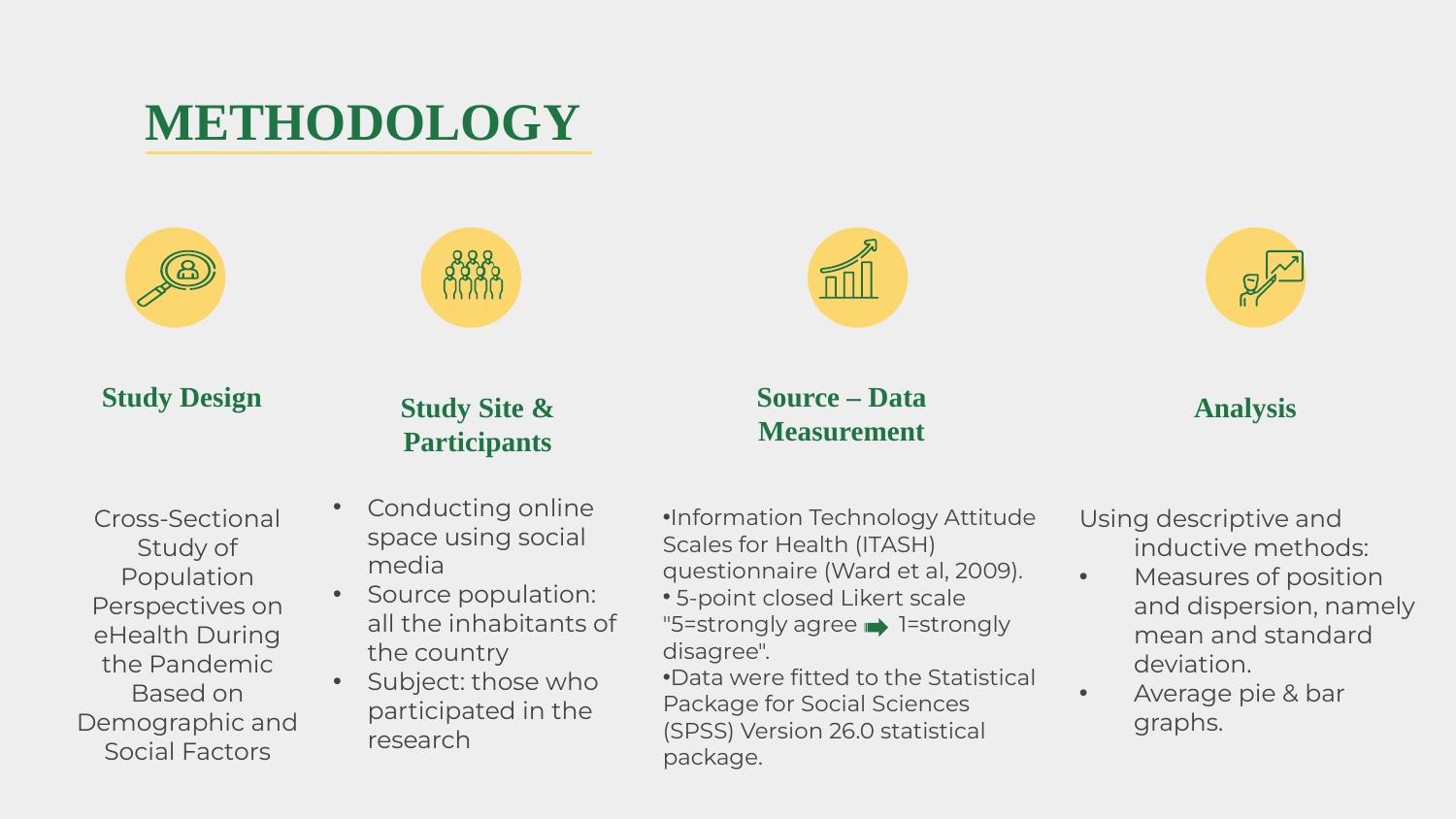

# METHODOLOGY

Study Design
Source – Data Measurement
Study Site & Participants
Analysis
Conducting online space using social media
Source population: all the inhabitants of the country
Subject: those who participated in the research
Cross-Sectional Study of Population Perspectives on eHealth During the Pandemic Based on Demographic and Social Factors
Information Technology Attitude Scales for Health (ITASH) questionnaire (Ward et al, 2009).
 5-point closed Likert scale "5=strongly agree       1=strongly disagree".
Data were fitted to the Statistical Package for Social Sciences (SPSS) Version 26.0 statistical package.
Using descriptive and inductive methods:
Measures of position and dispersion, namely mean and standard deviation.
Average pie & bar graphs.